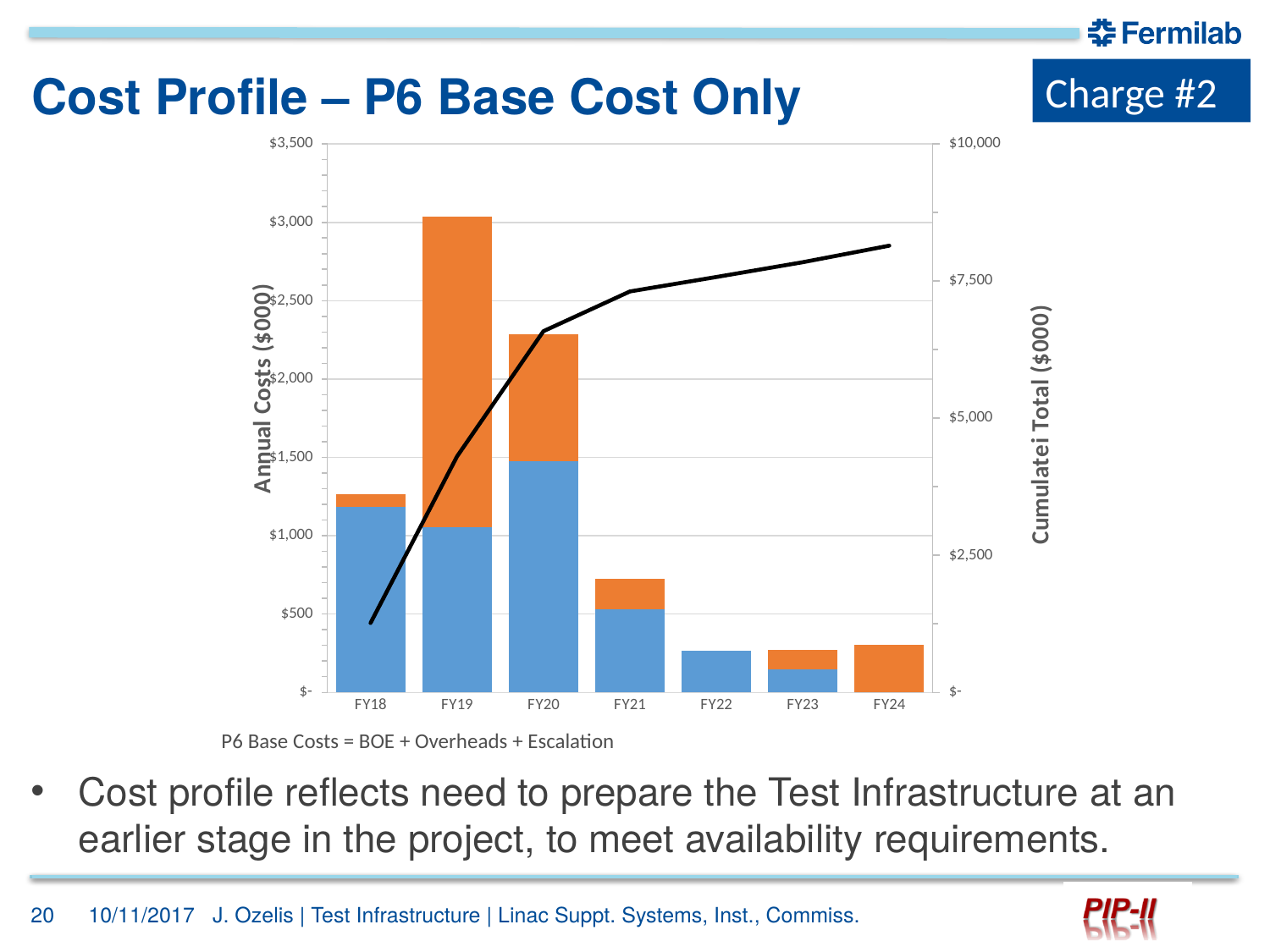

Charge #2
# Cost Profile – P6 Base Cost Only

### Chart

| Category | Labor | Material | Cumulative Tot. |
|---|---|---|---|
| FY18 | 1183.448 | 82.371 | 1265.8190000000002 |
| FY19 | 1056.446 | 1978.038 | 4300.303 |
| FY20 | 1477.226 | 808.986 | 6586.514999999999 |
| FY21 | 527.9 | 196.257 | 7310.672 |
| FY22 | 263.95 | 0.0 | 7574.621999999999 |
| FY23 | 148.856 | 120.452 | 7843.929999999999 |
| FY24 | 0.0 | 301.129 | 8145.058999999999 |
P6 Base Costs = BOE + Overheads + Escalation
Cost profile reflects need to prepare the Test Infrastructure at an earlier stage in the project, to meet availability requirements.
20
10/11/2017
J. Ozelis | Test Infrastructure | Linac Suppt. Systems, Inst., Commiss.